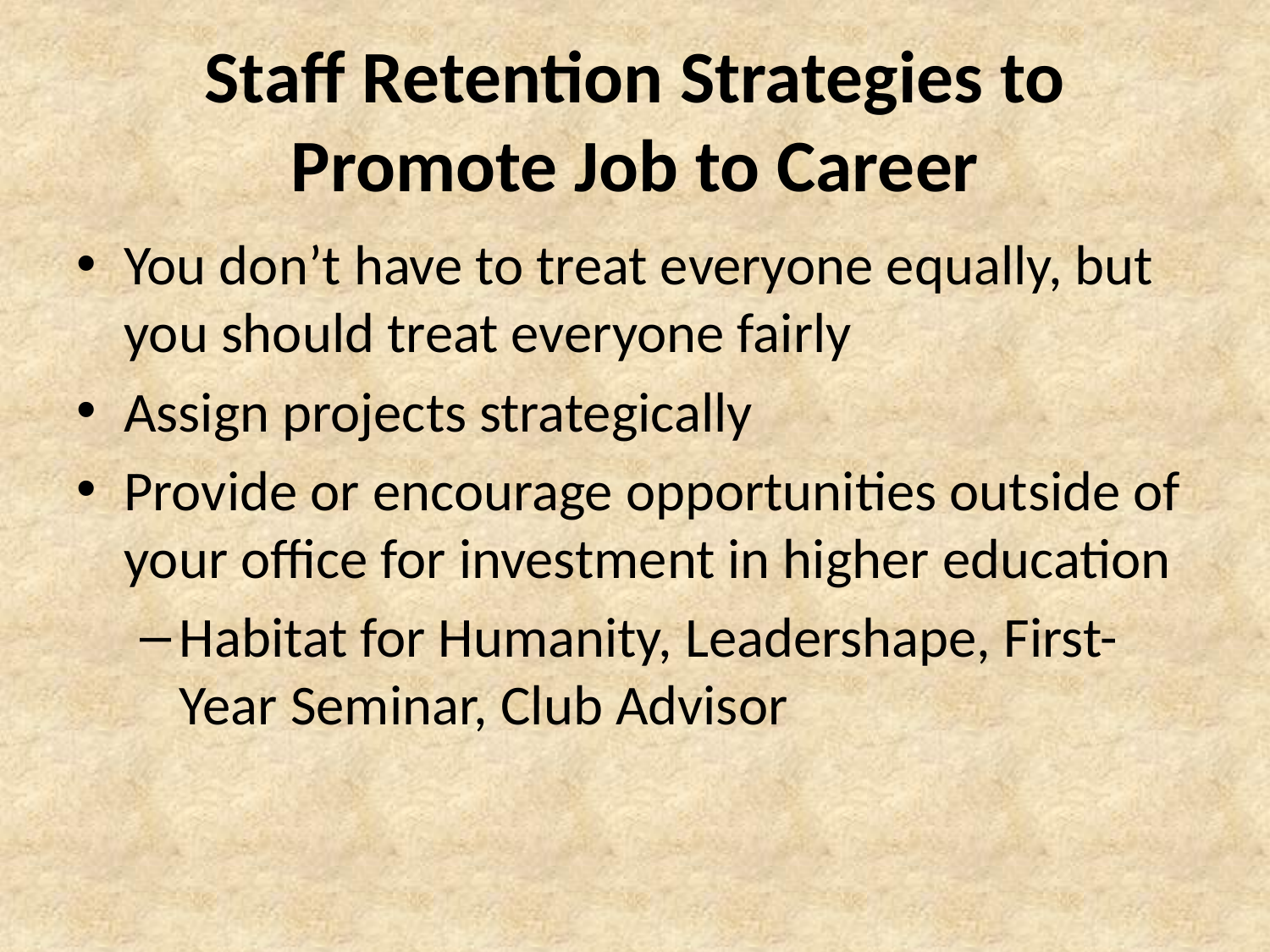

# Staff Retention Strategies to Promote Job to Career
You don’t have to treat everyone equally, but you should treat everyone fairly
Assign projects strategically
Provide or encourage opportunities outside of your office for investment in higher education
Habitat for Humanity, Leadershape, First-Year Seminar, Club Advisor